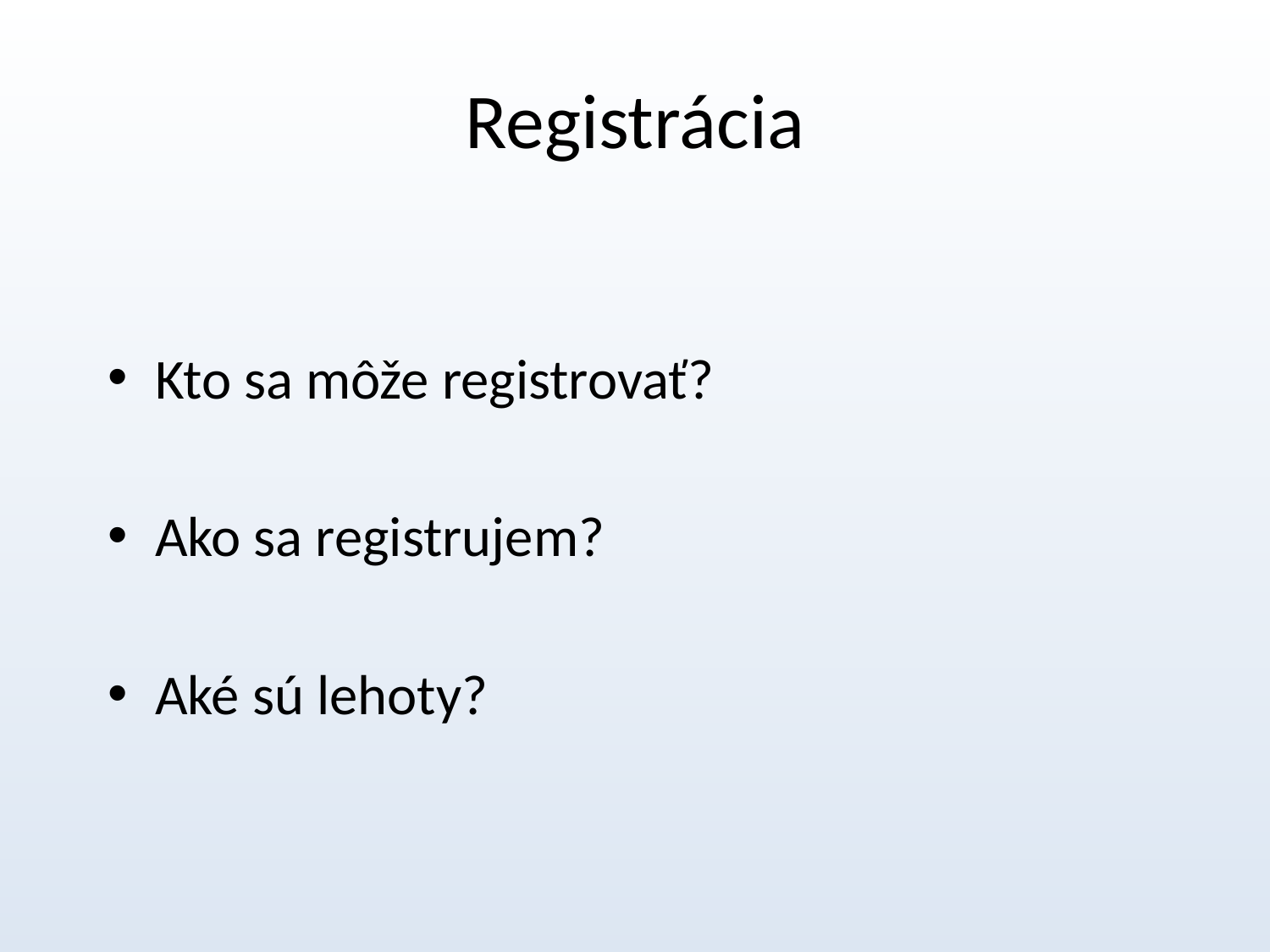

# Registrácia
Kto sa môže registrovať?

Ako sa registrujem?

Aké sú lehoty?